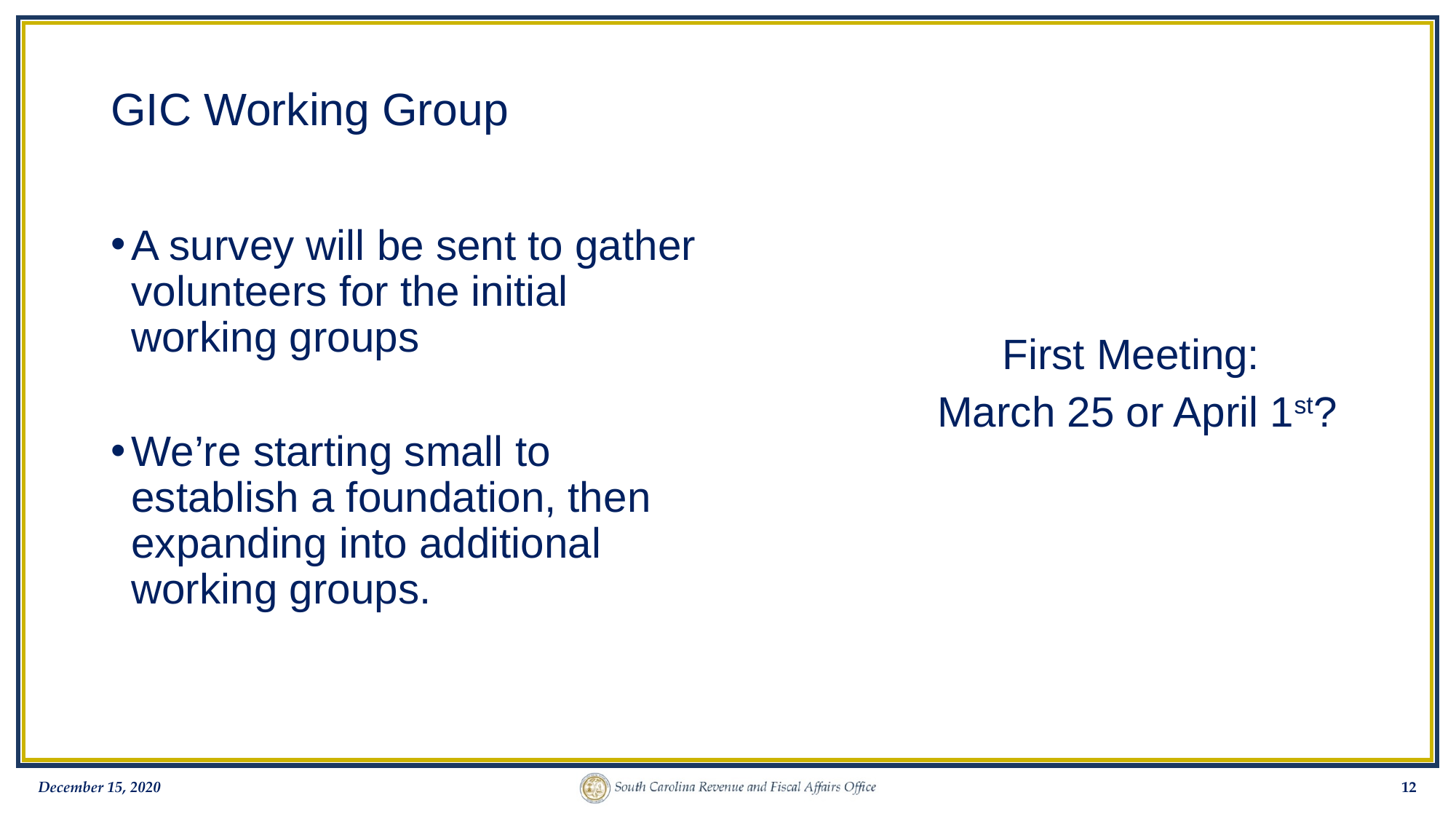

# GIC Working Group
A survey will be sent to gather volunteers for the initial working groups

We’re starting small to establish a foundation, then expanding into additional working groups.
First Meeting:
March 25 or April 1st?

December 15, 2020
12